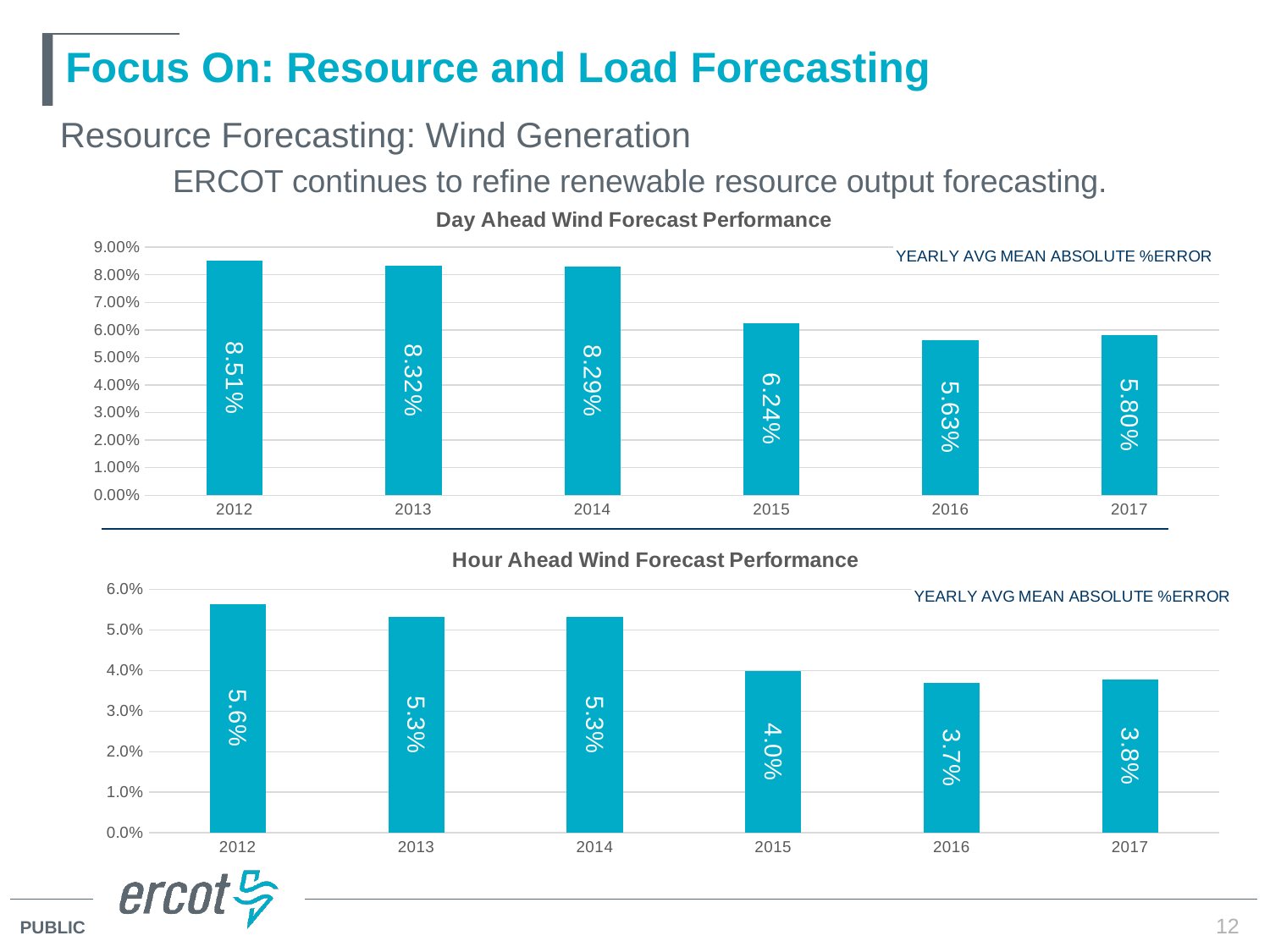

# Focus On: Resource and Load Forecasting
Resource Forecasting: Wind Generation
ERCOT continues to refine renewable resource output forecasting.

### Chart: Day Ahead Wind Forecast Performance

| Category |  |
|---|---|
| 2012 | 0.0851216975381594 |
| 2013 | 0.0831794371400975 |
| 2014 | 0.0828522519744167 |
| 2015 | 0.0624397041371667 |
| 2016 | 0.05632655448575 |
| 2017 | 0.0580344529424378 |

### Chart: Hour Ahead Wind Forecast Performance

| Category |  |
|---|---|
| 2012 | 0.0564381110553812 |
| 2013 | 0.0532043934994483 |
| 2014 | 0.0531709013940833 |
| 2015 | 0.0398297127995 |
| 2016 | 0.0369344042345 |
| 2017 | 0.0377416982076306 |
12